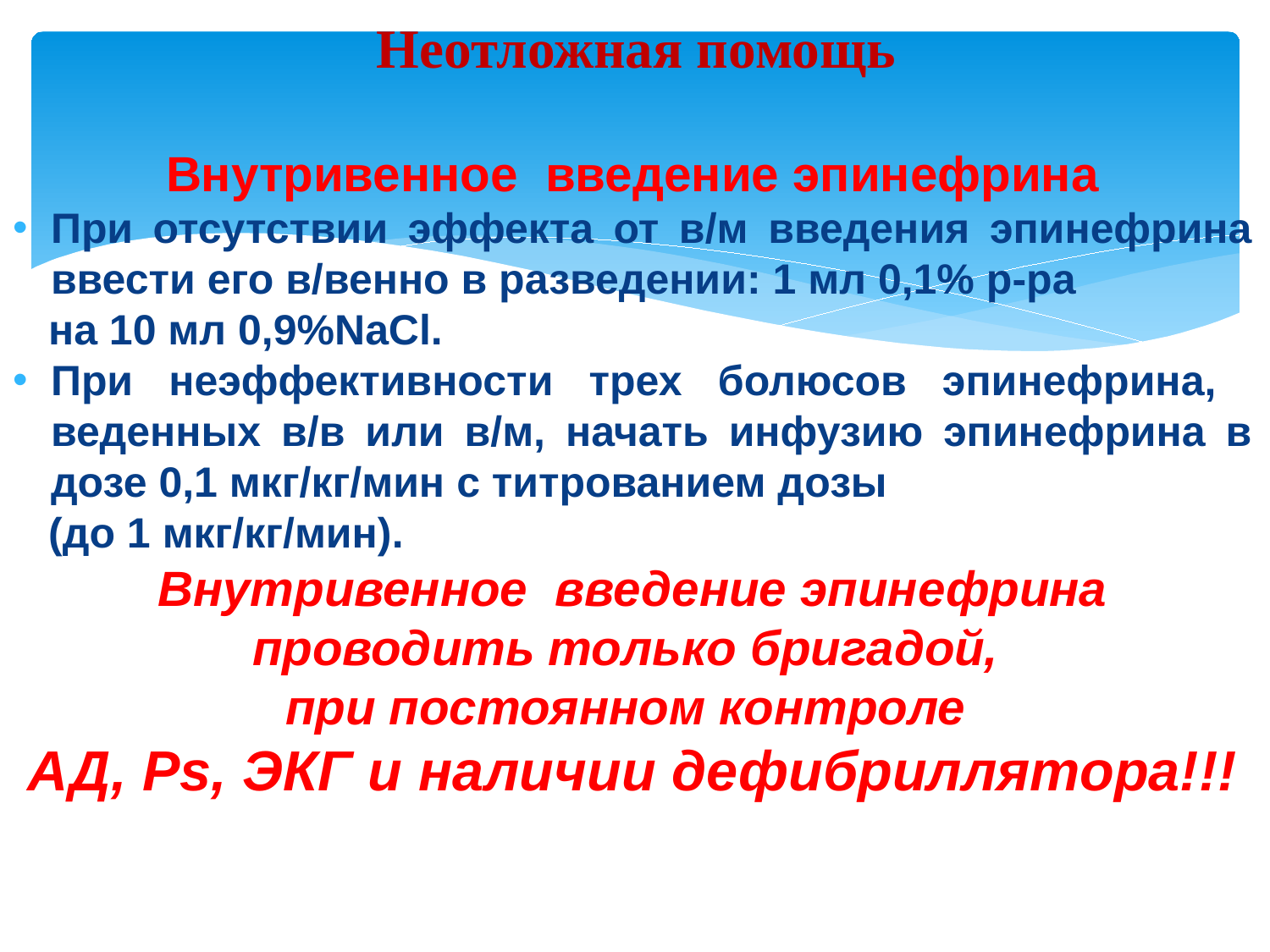

# Неотложная помощь
Внутривенное  введение эпинефрина
При отсутствии эффекта от в/м введения эпинефрина ввести его в/венно в разведении: 1 мл 0,1% р-ра
   на 10 мл 0,9%NaCl.
При неэффективности трех болюсов эпинефрина,  веденных в/в или в/м, начать инфузию эпинефрина в дозе 0,1 мкг/кг/мин с титрованием дозы
   (до 1 мкг/кг/мин).
Внутривенное  введение эпинефрина проводить только бригадой,
при постоянном контроле
АД, Ps, ЭКГ и наличии дефибриллятора!!!